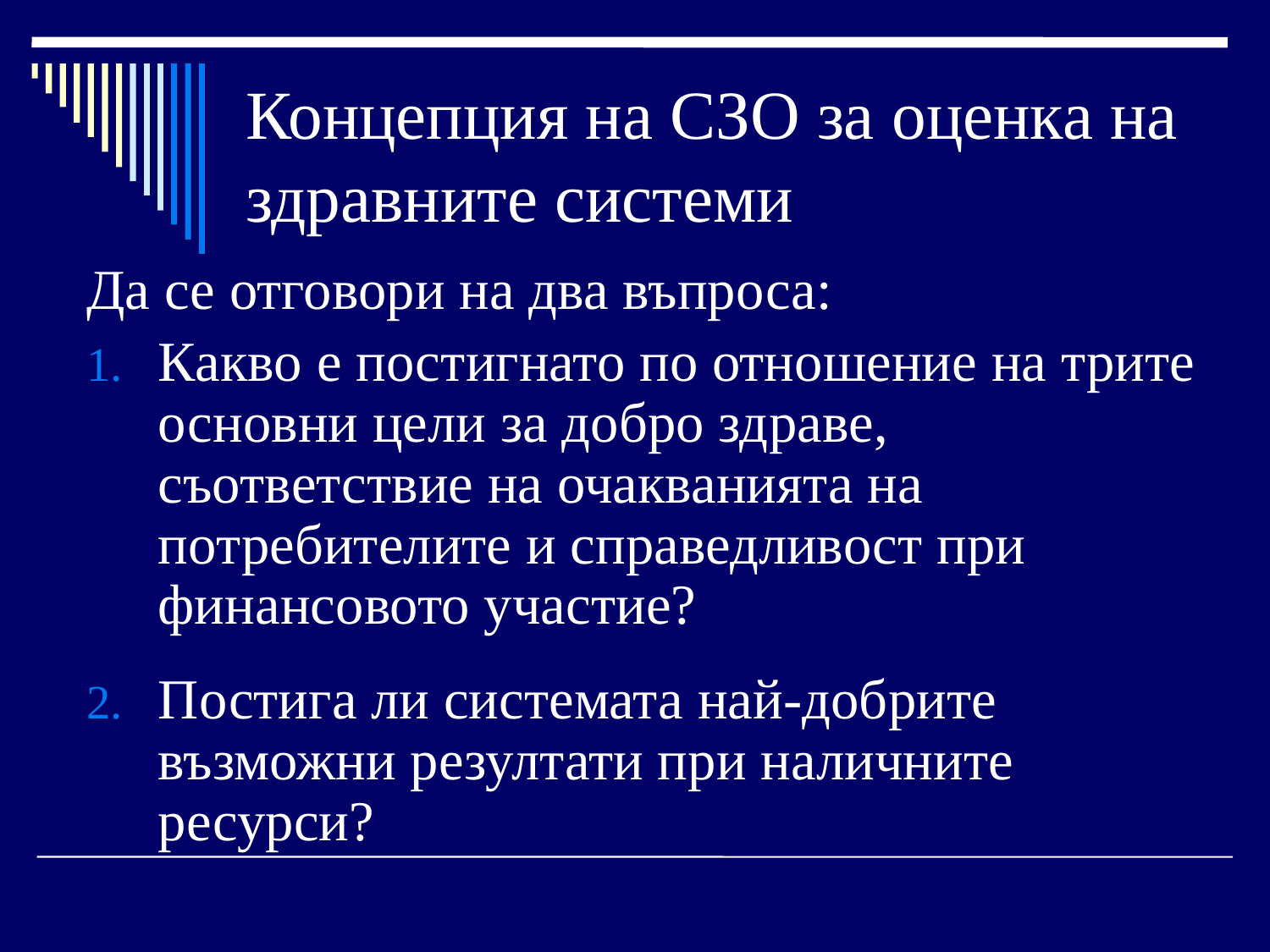

# Концепция на СЗО за оценка на здравните системи
Да се отговори на два въпроса:
Какво е постигнато по отношение на трите основни цели за добро здраве, съответствие на очакванията на потребителите и справедливост при финансовото участие?

Постига ли системата най-добрите възможни резултати при наличните ресурси?